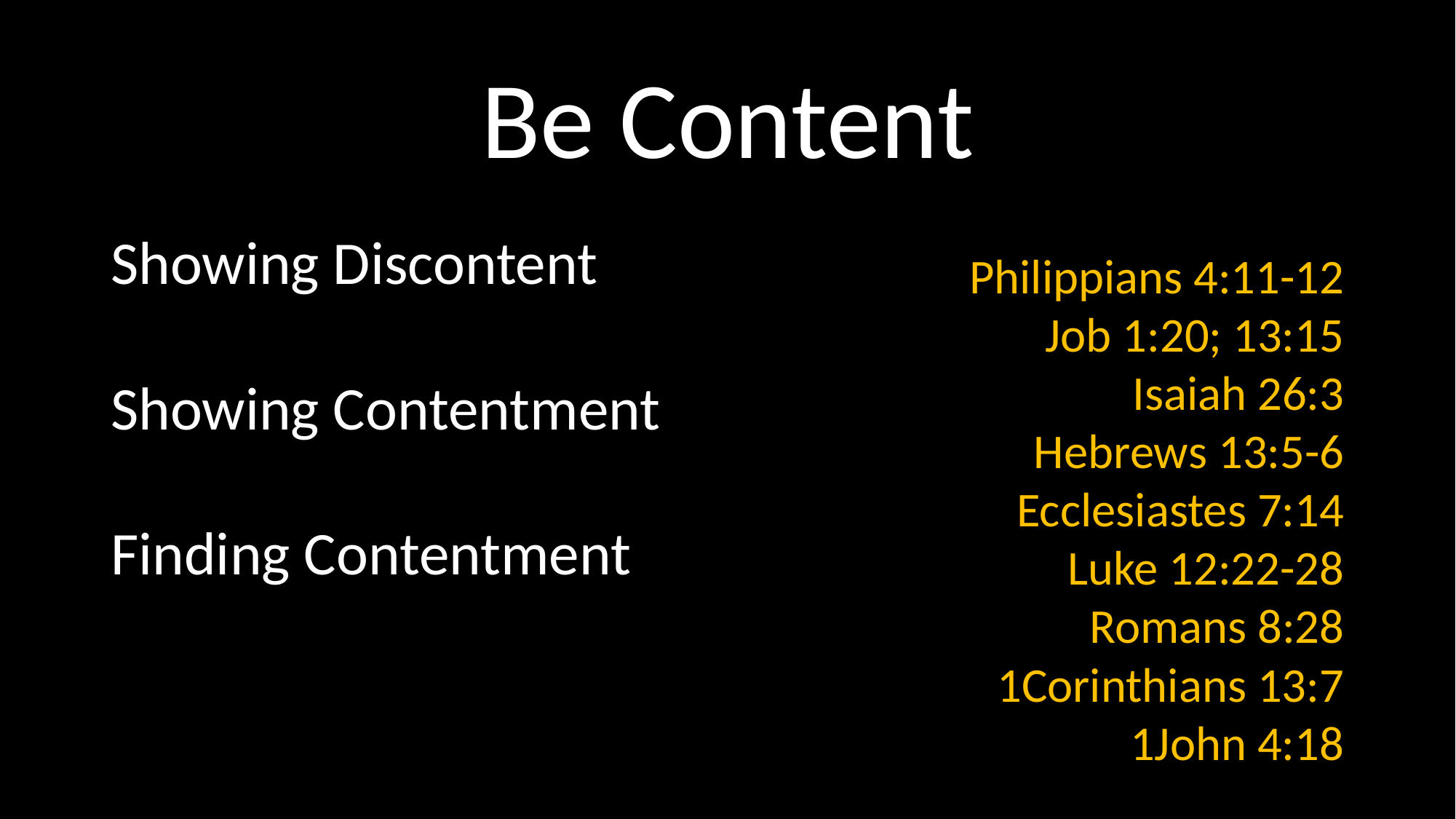

# Be Content
Showing Discontent
Showing Contentment
Finding Contentment
Philippians 4:11-12
Job 1:20; 13:15
Isaiah 26:3
Hebrews 13:5-6
Ecclesiastes 7:14
Luke 12:22-28
Romans 8:28
1Corinthians 13:7
1John 4:18